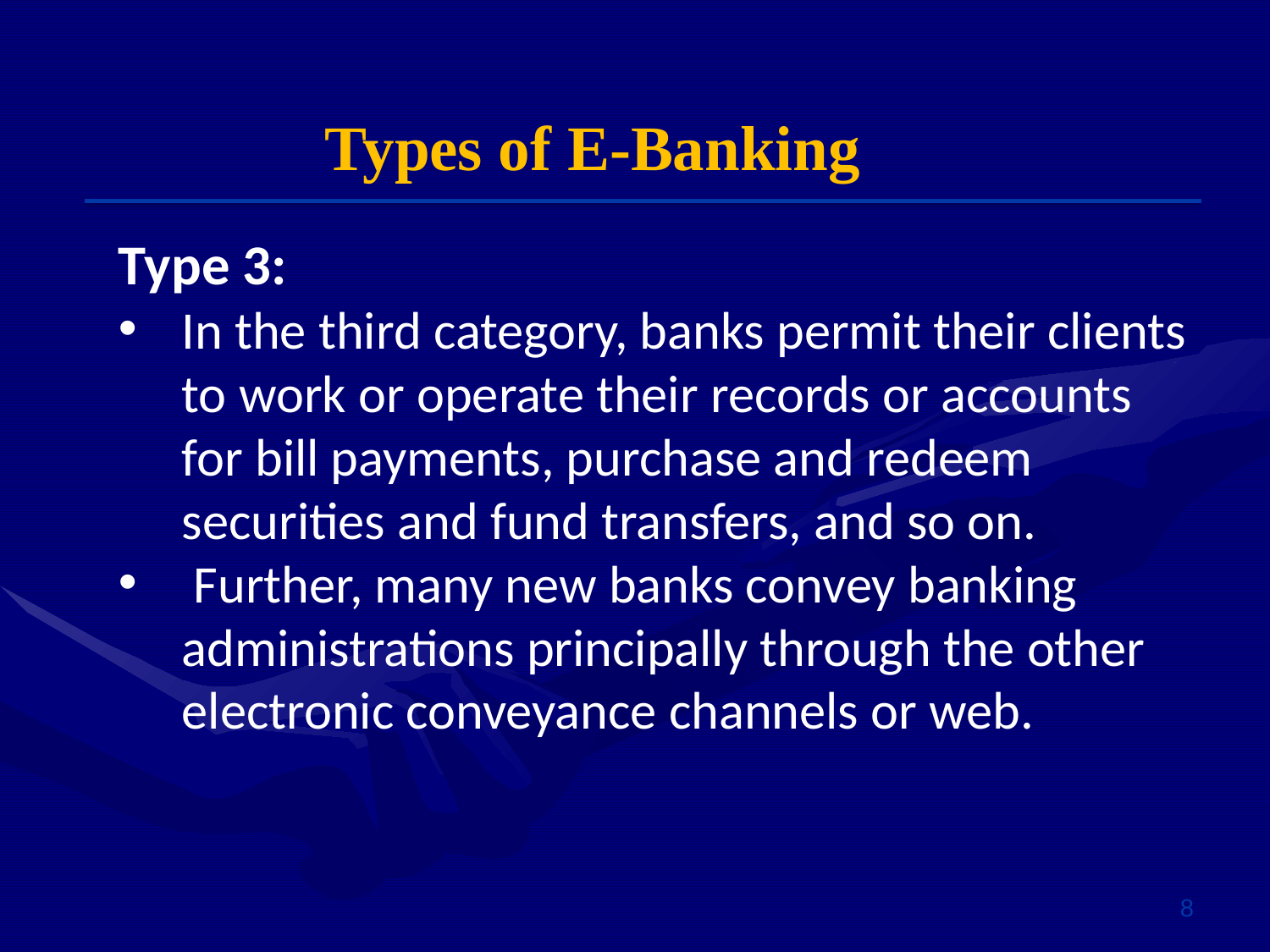

Types of E-Banking
Type 3:
In the third category, banks permit their clients to work or operate their records or accounts for bill payments, purchase and redeem securities and fund transfers, and so on.
 Further, many new banks convey banking administrations principally through the other electronic conveyance channels or web.

8